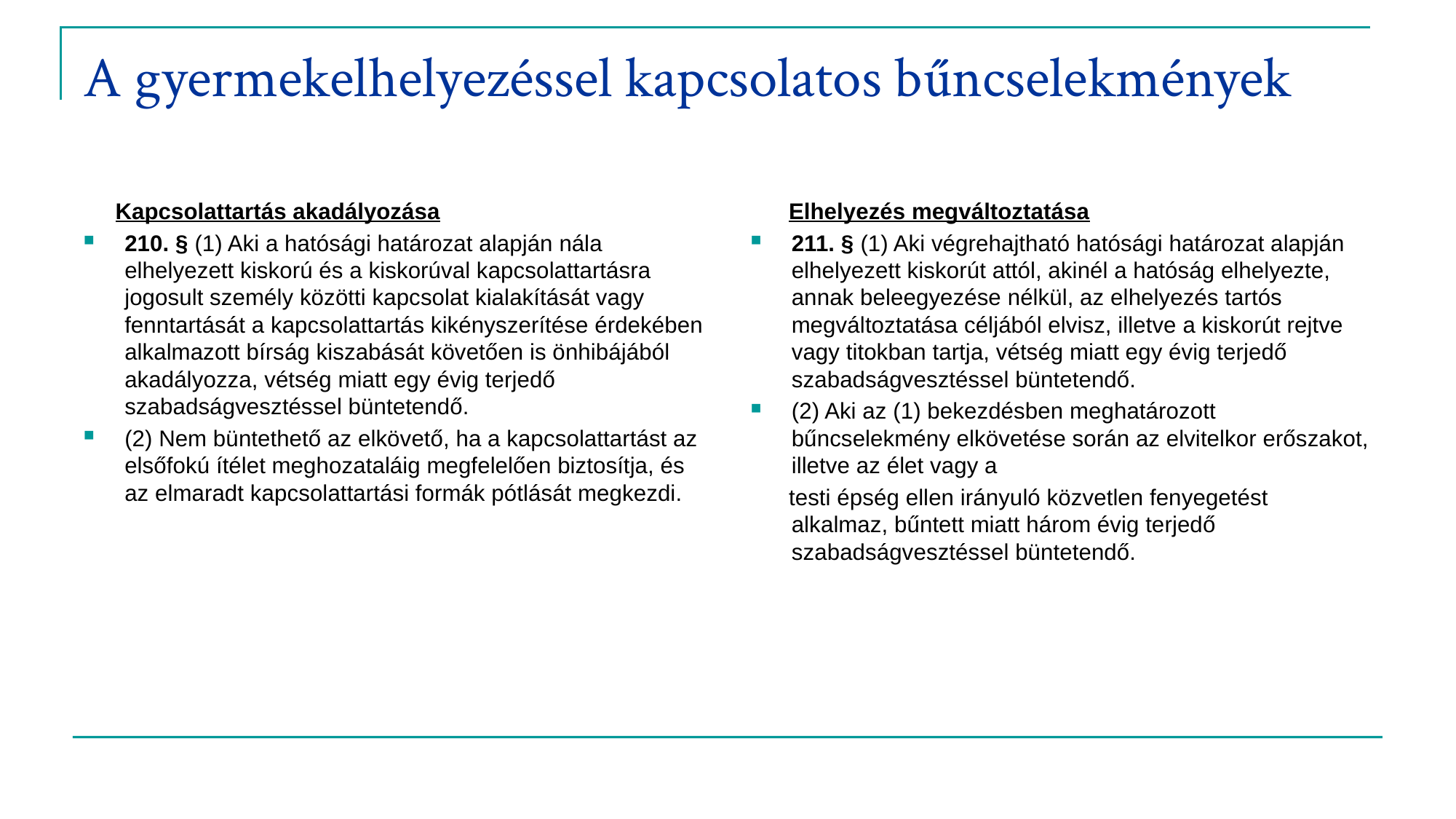

# A gyermekelhelyezéssel kapcsolatos bűncselekmények
     Kapcsolattartás akadályozása
210. § (1) Aki a hatósági határozat alapján nála elhelyezett kiskorú és a kiskorúval kapcsolattartásra jogosult személy közötti kapcsolat kialakítását vagy fenntartását a kapcsolattartás kikényszerítése érdekében alkalmazott bírság kiszabását követően is önhibájából akadályozza, vétség miatt egy évig terjedő szabadságvesztéssel büntetendő.
(2) Nem büntethető az elkövető, ha a kapcsolattartást az elsőfokú ítélet meghozataláig megfelelően biztosítja, és az elmaradt kapcsolattartási formák pótlását megkezdi.
      Elhelyezés megváltoztatása
211. § (1) Aki végrehajtható hatósági határozat alapján elhelyezett kiskorút attól, akinél a hatóság elhelyezte, annak beleegyezése nélkül, az elhelyezés tartós megváltoztatása céljából elvisz, illetve a kiskorút rejtve vagy titokban tartja, vétség miatt egy évig terjedő szabadságvesztéssel büntetendő.
(2) Aki az (1) bekezdésben meghatározott bűncselekmény elkövetése során az elvitelkor erőszakot, illetve az élet vagy a
      testi épség ellen irányuló közvetlen fenyegetést alkalmaz, bűntett miatt három évig terjedő szabadságvesztéssel büntetendő.